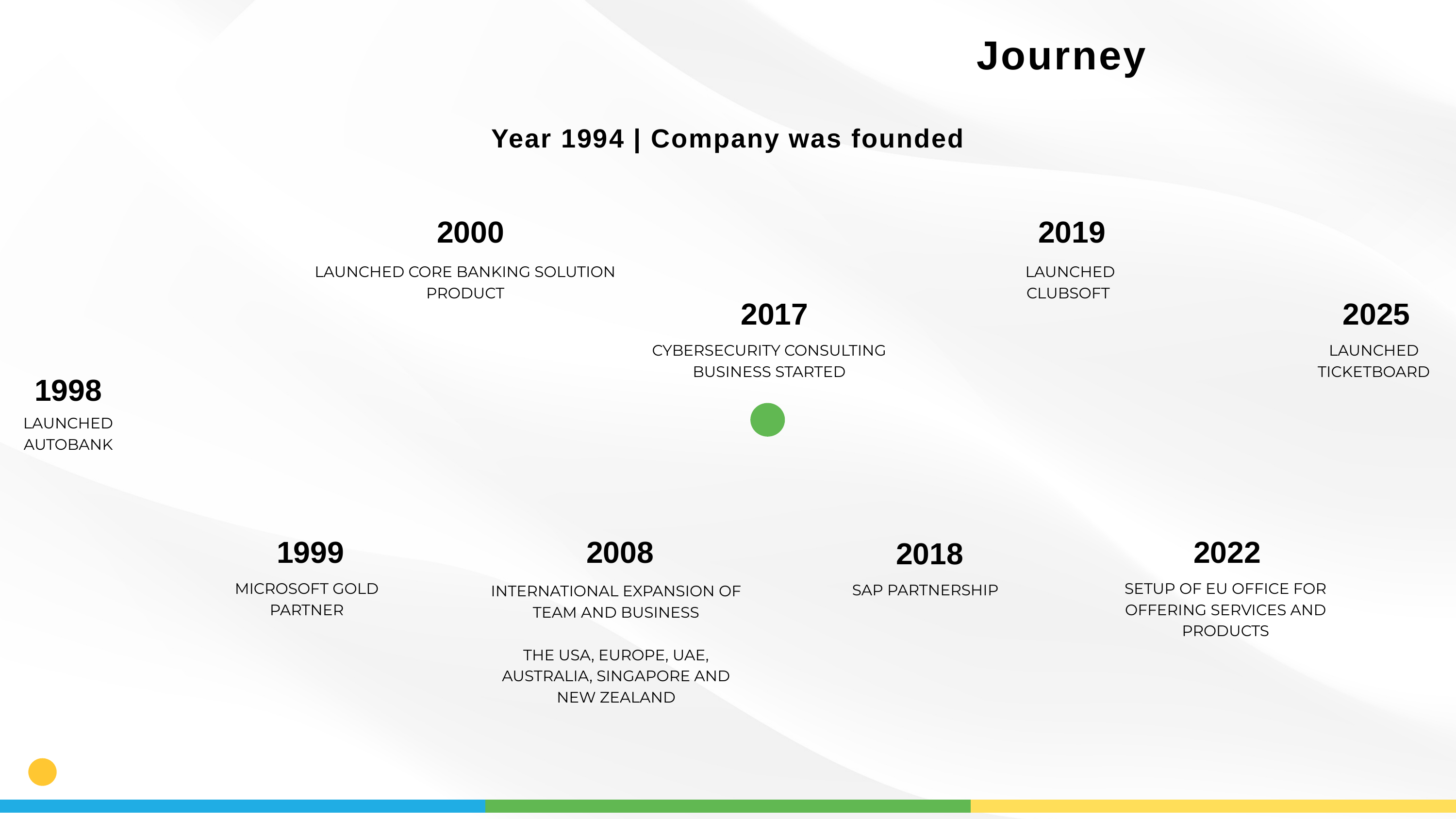

Journey
Year 1994 | Company was founded
2000
2019
LAUNCHED CORE BANKING SOLUTION PRODUCT
LAUNCHED CLUBSOFT
2017
2025

CYBERSECURITY CONSULTING BUSINESS STARTED
LAUNCHED TICKETBOARD
1998

LAUNCHED
AUTOBANK
1999
2008
2022
2018
MICROSOFT GOLD PARTNER
SETUP OF EU OFFICE FOR OFFERING SERVICES AND PRODUCTS
SAP PARTNERSHIP
INTERNATIONAL EXPANSION OF TEAM AND BUSINESS

THE USA, EUROPE, UAE, AUSTRALIA, SINGAPORE AND NEW ZEALAND